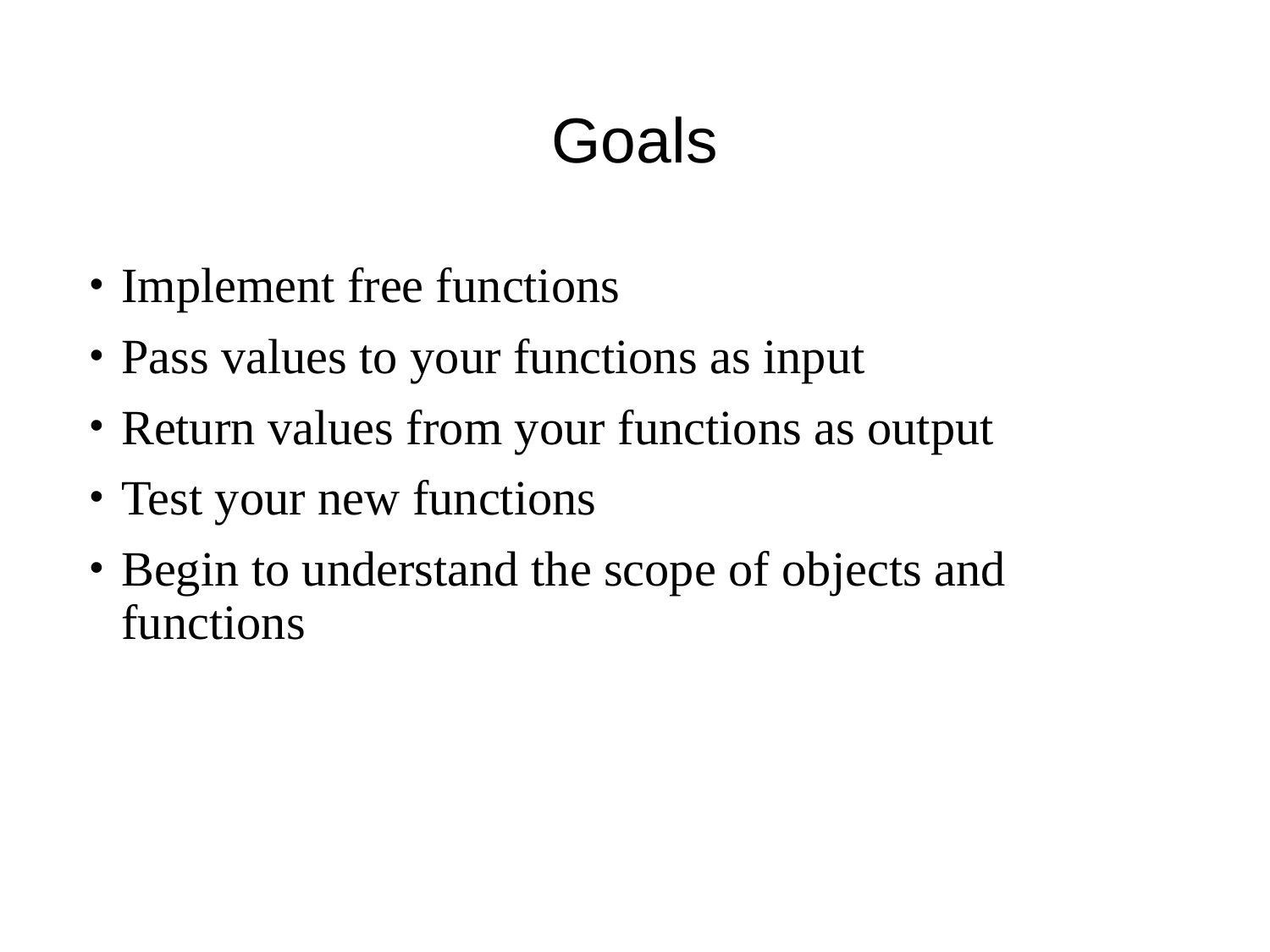

# Goals
Implement free functions
Pass values to your functions as input
Return values from your functions as output
Test your new functions
Begin to understand the scope of objects and functions